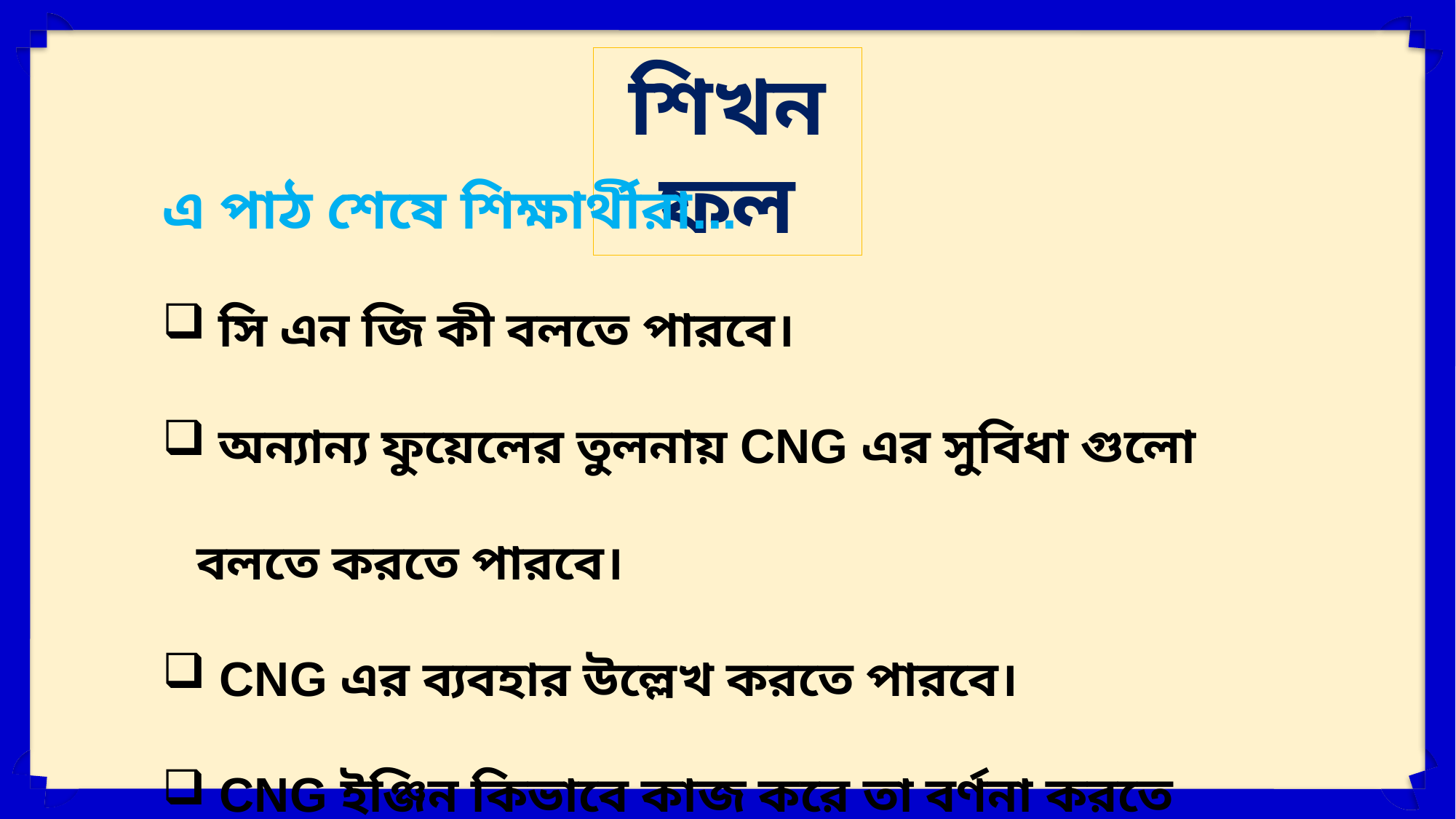

শিখনফল
এ পাঠ শেষে শিক্ষার্থীরা...
 সি এন জি কী বলতে পারবে।
 অন্যান্য ফুয়েলের তুলনায় CNG এর সুবিধা গুলো বলতে করতে পারবে।
 CNG এর ব্যবহার উল্লেখ করতে পারবে।
 CNG ইঞ্জিন কিভাবে কাজ করে তা বর্ণনা করতে পারবে।